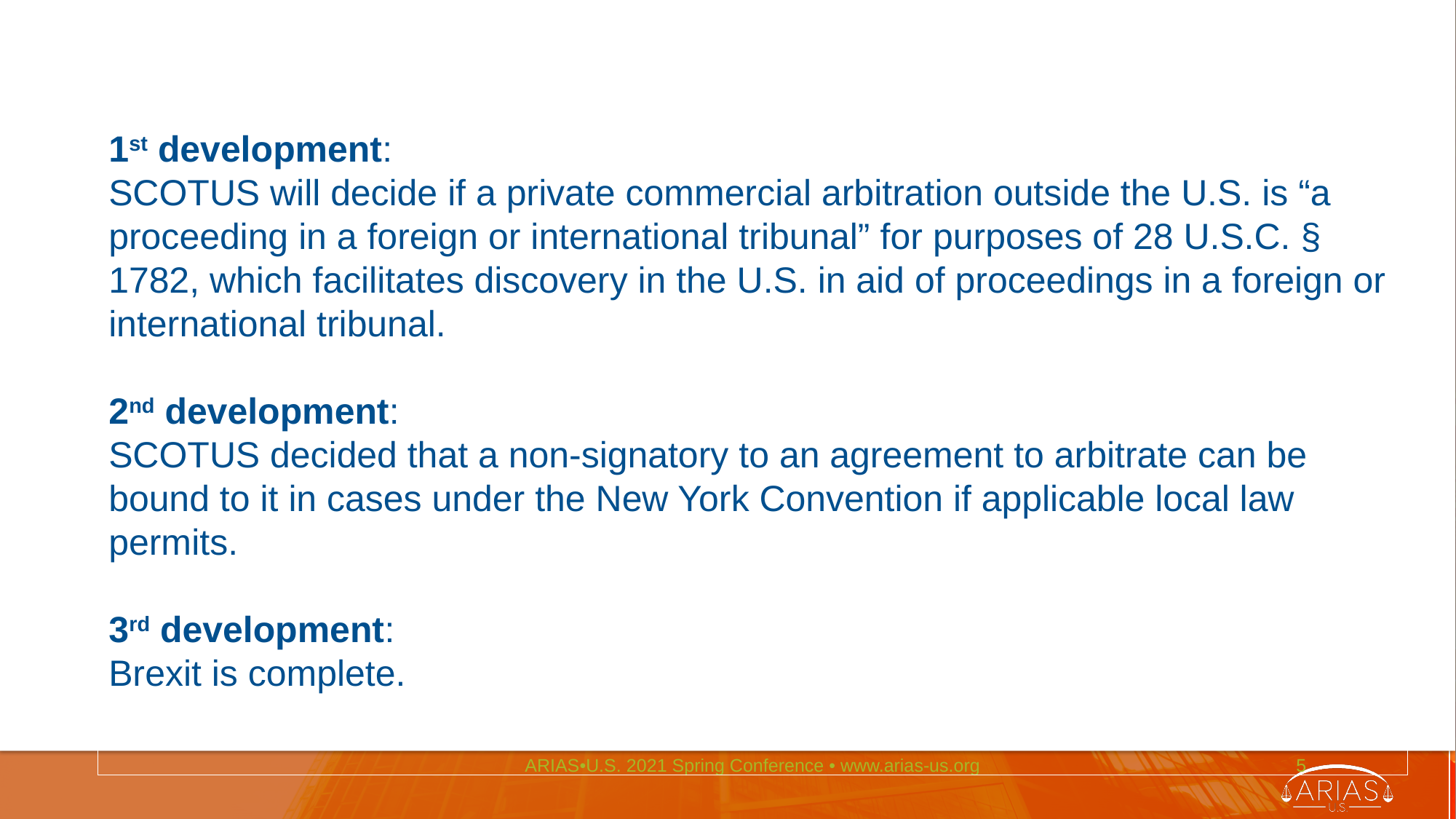

1st development:
SCOTUS will decide if a private commercial arbitration outside the U.S. is “a proceeding in a foreign or international tribunal” for purposes of 28 U.S.C. § 1782, which facilitates discovery in the U.S. in aid of proceedings in a foreign or international tribunal.

2nd development:
SCOTUS decided that a non-signatory to an agreement to arbitrate can be bound to it in cases under the New York Convention if applicable local law permits.

3rd development:
Brexit is complete.

ARIAS•U.S. 2021 Spring Conference • www.arias-us.org
5